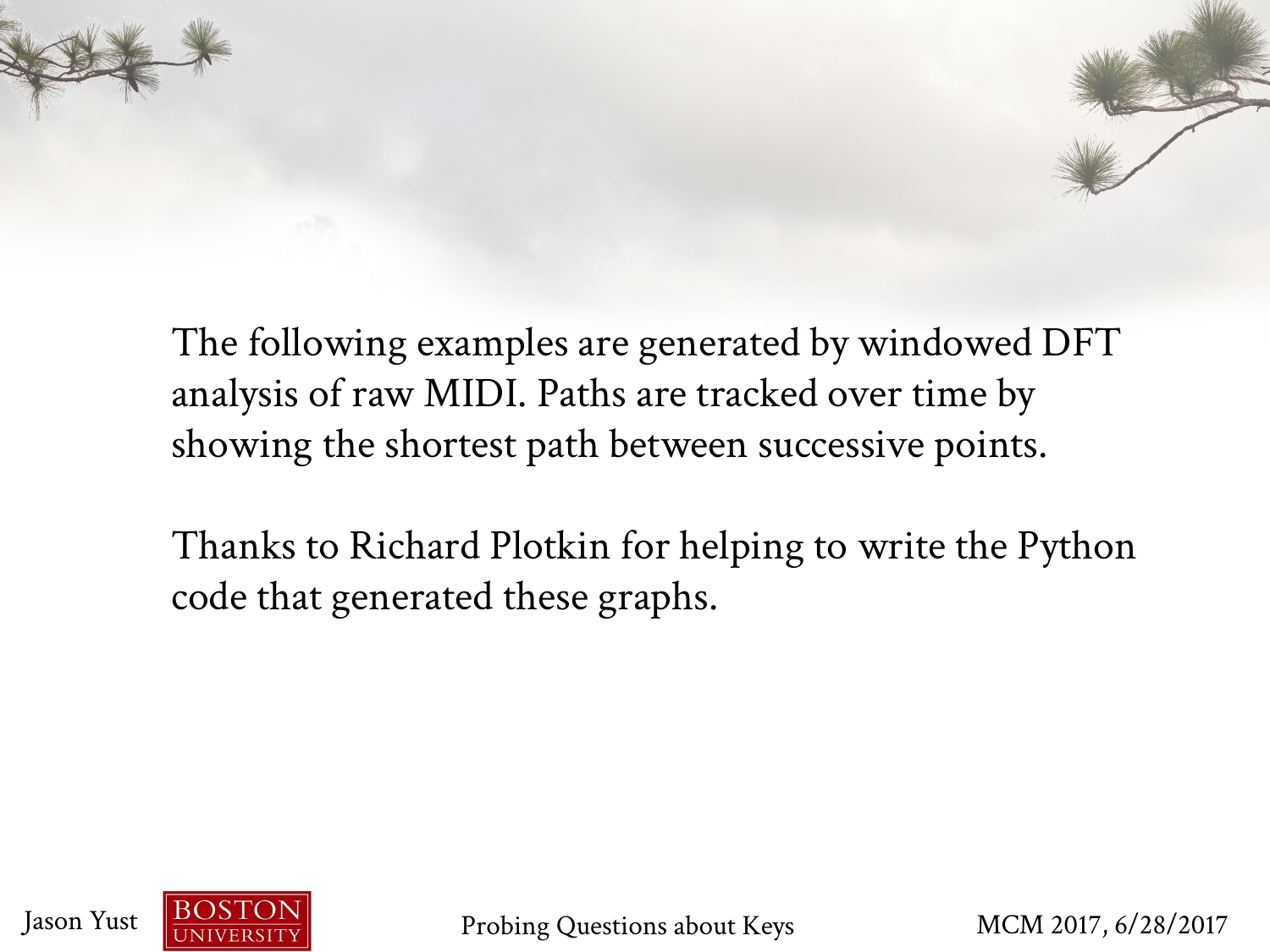

The following examples are generated by windowed DFT
analysis of raw MIDI. Paths are tracked over time by showing the shortest path between successive points.

Thanks to Richard Plotkin for helping to write the Python code that generated these graphs.